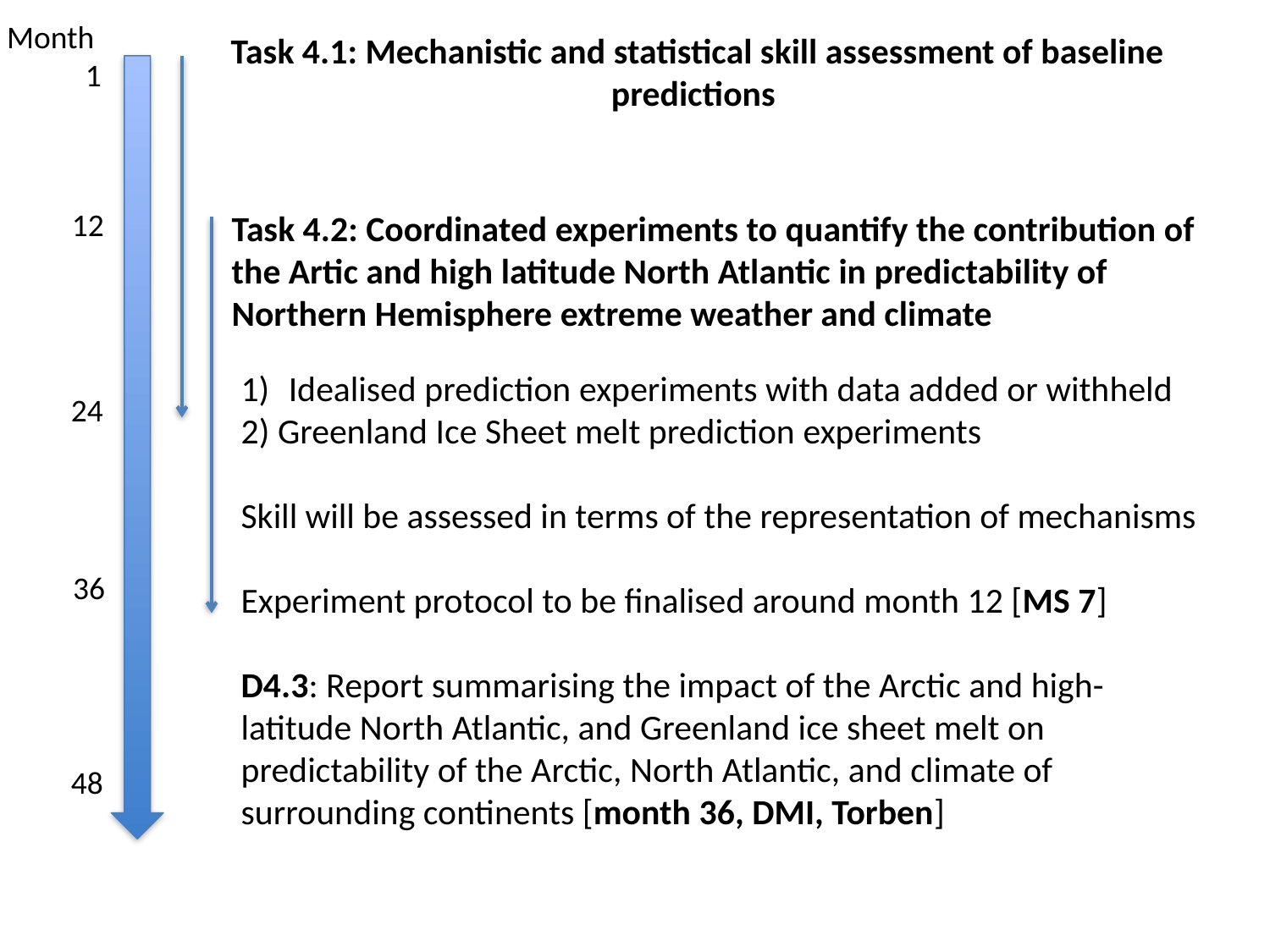

Month
1
Task 4.1: Mechanistic and statistical skill assessment of baseline predictions

12
Task 4.2: Coordinated experiments to quantify the contribution of the Artic and high latitude North Atlantic in predictability of Northern Hemisphere extreme weather and climate
Idealised prediction experiments with data added or withheld
2) Greenland Ice Sheet melt prediction experiments

Skill will be assessed in terms of the representation of mechanisms

Experiment protocol to be finalised around month 12 [MS 7]

D4.3: Report summarising the impact of the Arctic and high-latitude North Atlantic, and Greenland ice sheet melt on predictability of the Arctic, North Atlantic, and climate of surrounding continents [month 36, DMI, Torben]
24
36
48